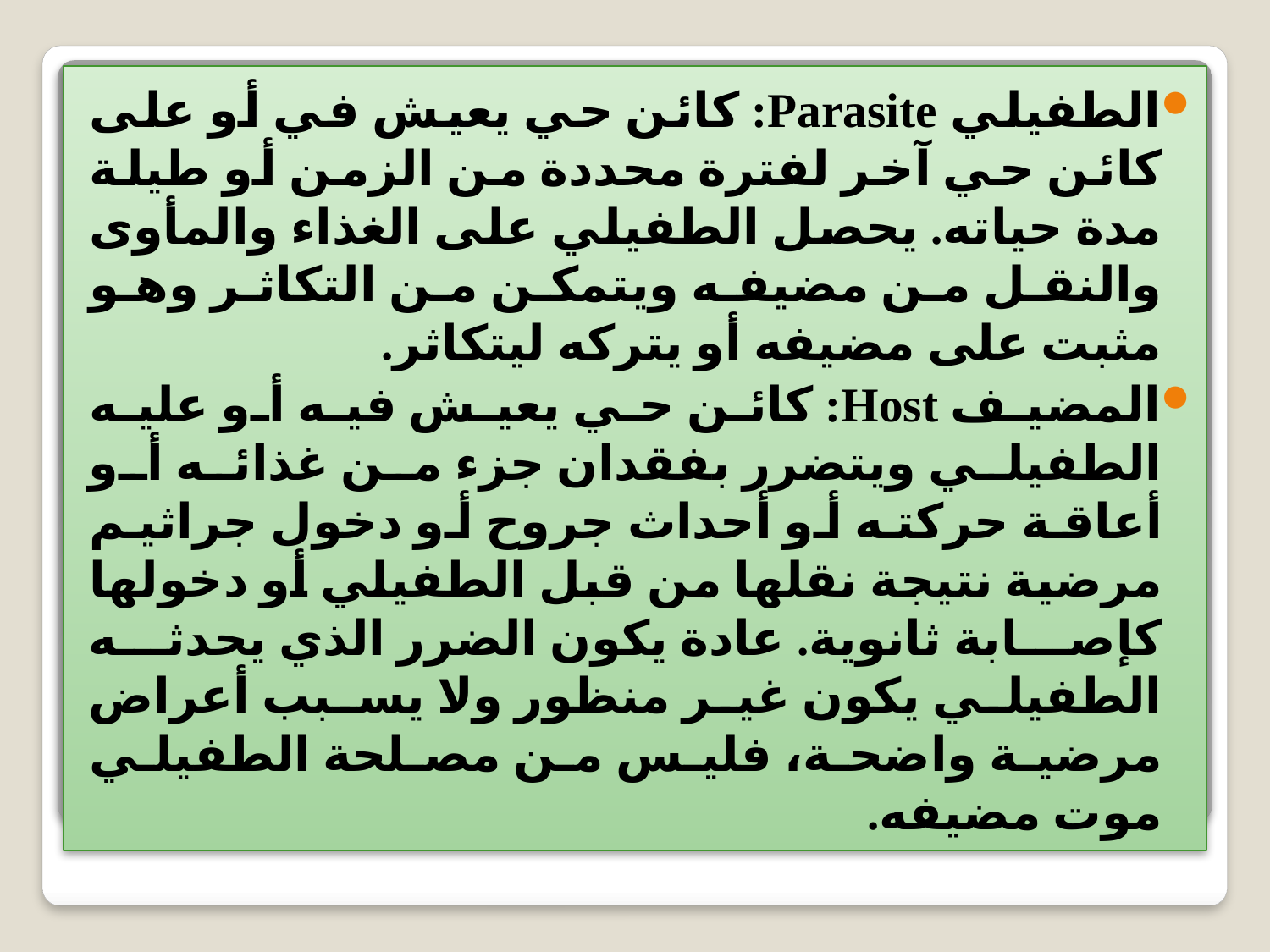

الطفيلي Parasite: كائن حي يعيش في أو على كائن حي آخر لفترة محددة من الزمن أو طيلة مدة حياته. يحصل الطفيلي على الغذاء والمأوى والنقل من مضيفه ويتمكن من التكاثر وهو مثبت على مضيفه أو يتركه ليتكاثر.
المضيف Host: كائن حي يعيش فيه أو عليه الطفيلي ويتضرر بفقدان جزء من غذائه أو أعاقة حركته أو أحداث جروح أو دخول جراثيم مرضية نتيجة نقلها من قبل الطفيلي أو دخولها كإصابة ثانوية. عادة يكون الضرر الذي يحدثه الطفيلي يكون غير منظور ولا يسبب أعراض مرضية واضحة، فليس من مصلحة الطفيلي موت مضيفه.